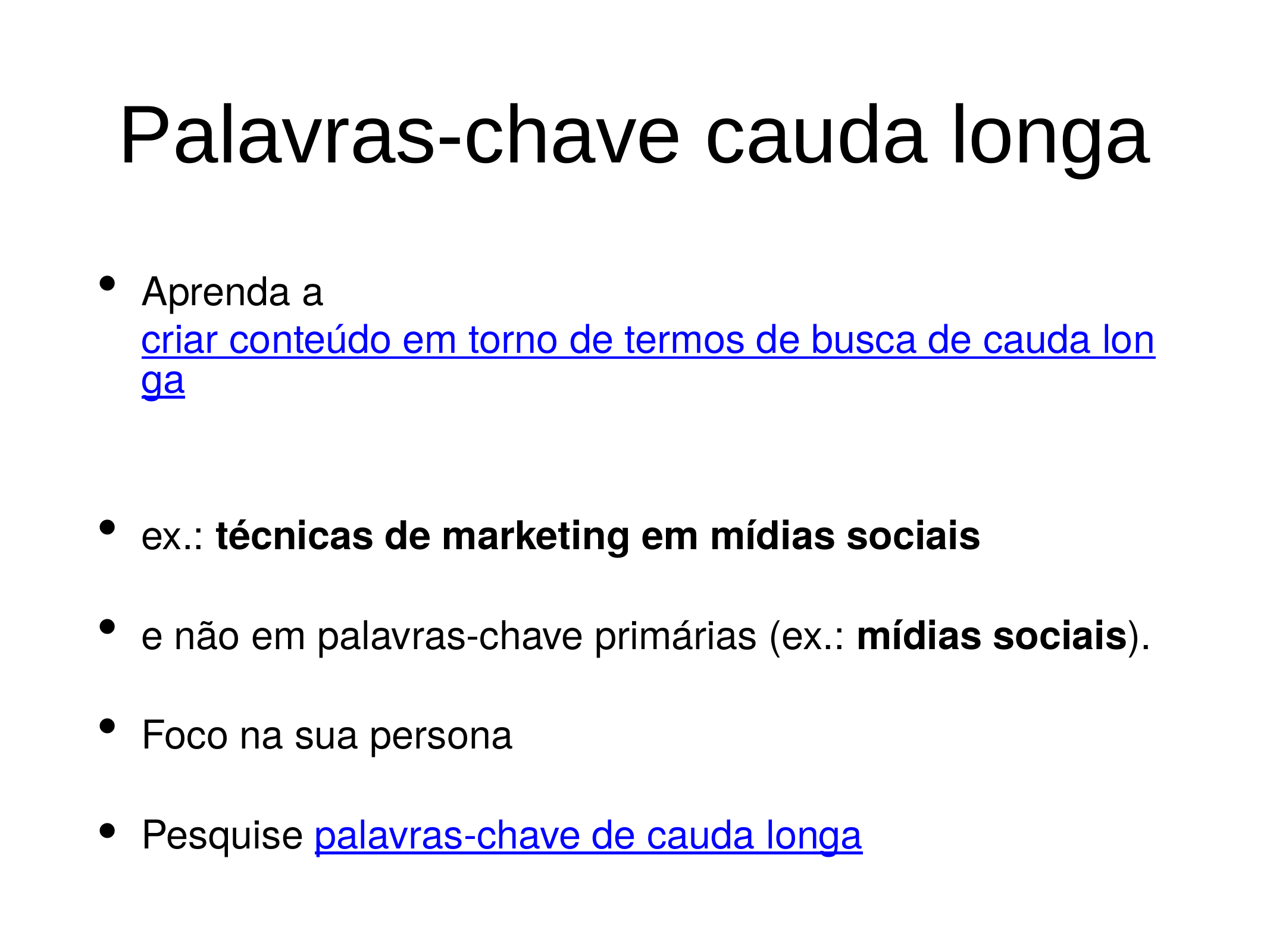

# Palavras-chave cauda longa
Aprenda a criar conteúdo em torno de termos de busca de cauda longa
ex.: técnicas de marketing em mídias sociais
e não em palavras-chave primárias (ex.: mídias sociais).
Foco na sua persona
Pesquise palavras-chave de cauda longa